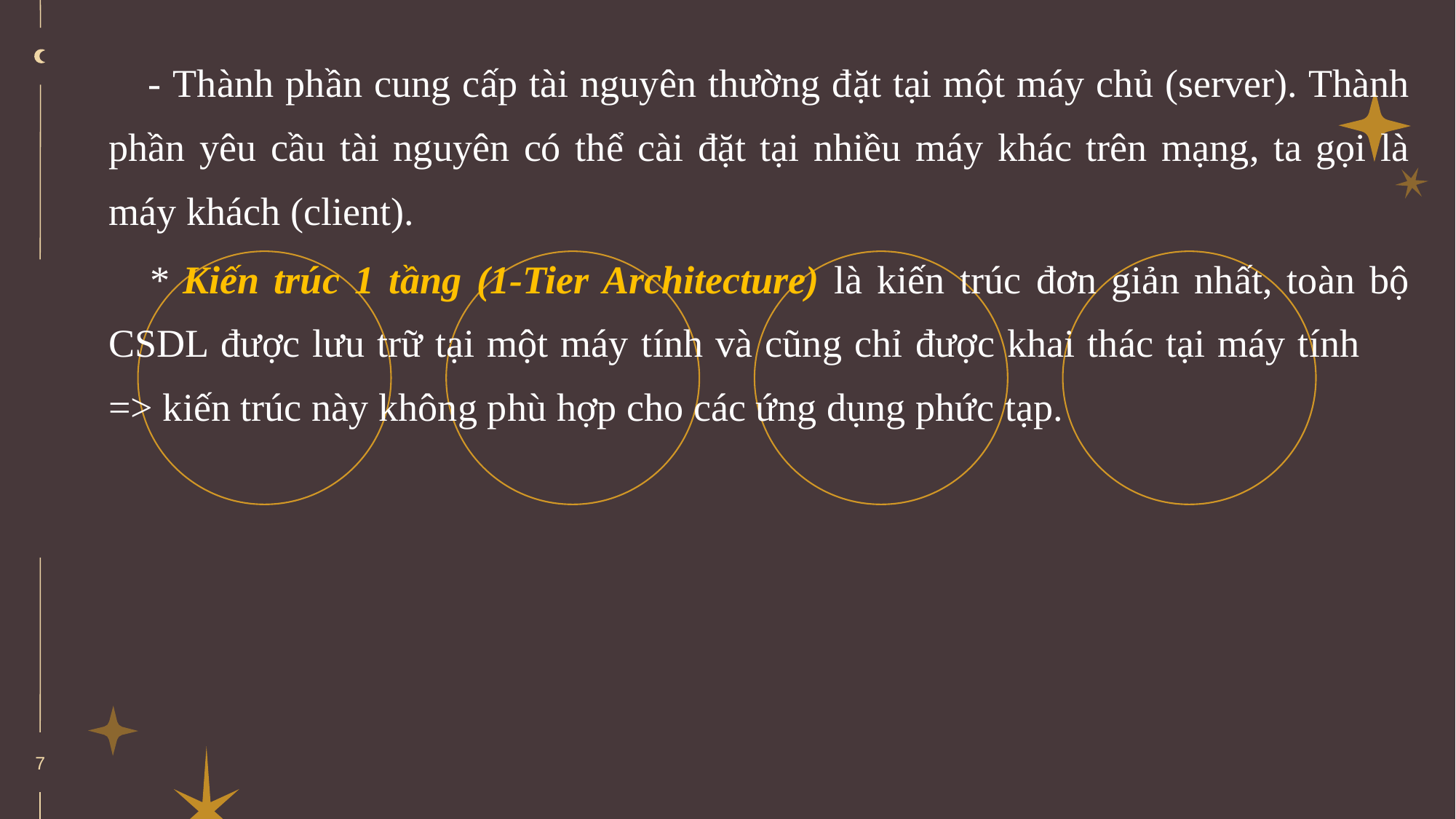

- Thành phần cung cấp tài nguyên thường đặt tại một máy chủ (server). Thành phần yêu cầu tài nguyên có thể cài đặt tại nhiều máy khác trên mạng, ta gọi là máy khách (client).
* Kiến trúc 1 tầng (1-Tier Architecture) là kiến trúc đơn giản nhất, toàn bộ CSDL được lưu trữ tại một máy tính và cũng chỉ được khai thác tại máy tính     => kiến trúc này không phù hợp cho các ứng dụng phức tạp.
7